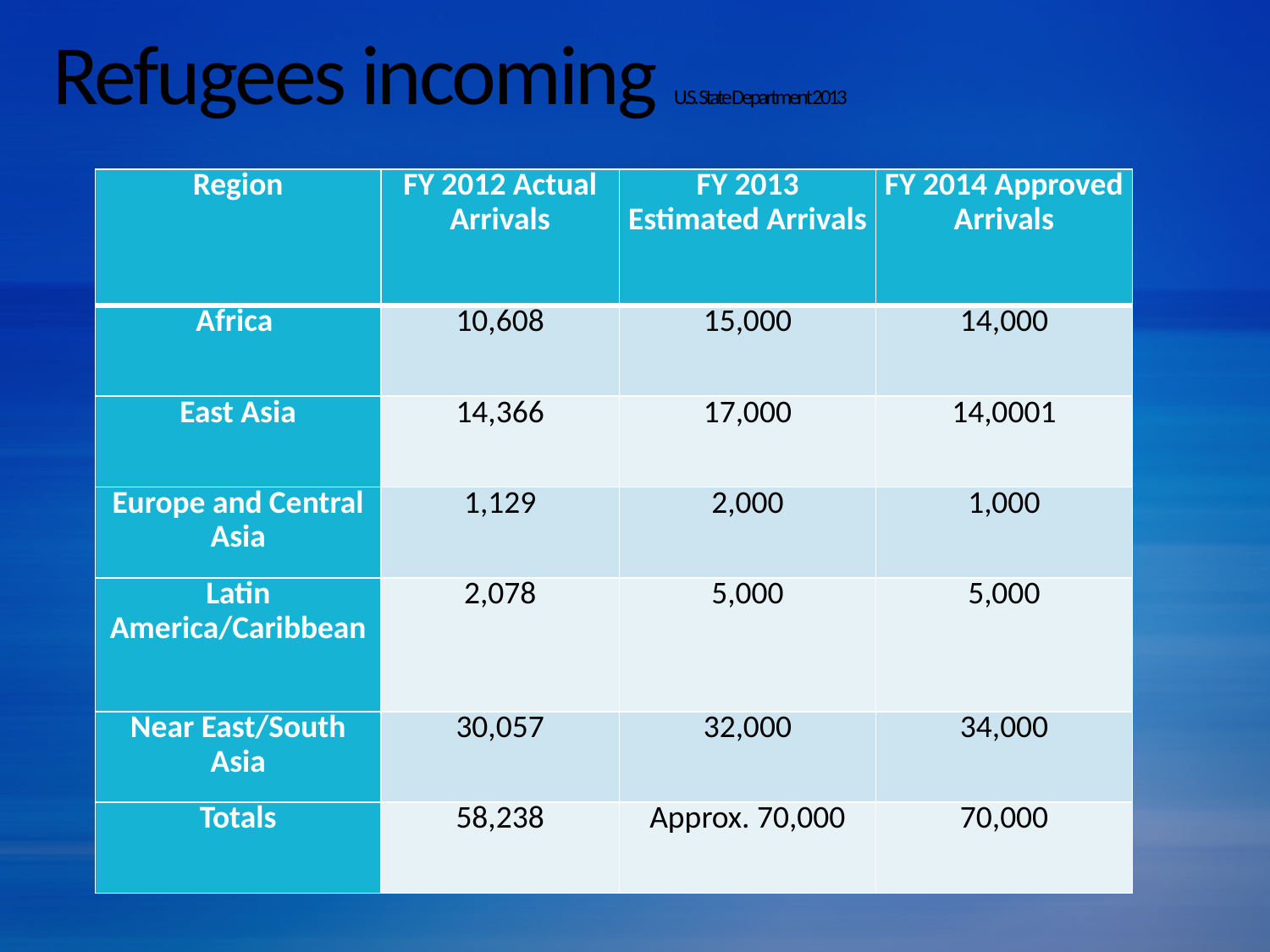

# Refugees incoming U.S. State Department 2013
| Region | FY 2012 Actual Arrivals | FY 2013 Estimated Arrivals | FY 2014 Approved Arrivals |
| --- | --- | --- | --- |
| Africa | 10,608 | 15,000 | 14,000 |
| East Asia | 14,366 | 17,000 | 14,0001 |
| Europe and Central Asia | 1,129 | 2,000 | 1,000 |
| Latin America/Caribbean | 2,078 | 5,000 | 5,000 |
| Near East/South Asia | 30,057 | 32,000 | 34,000 |
| Totals | 58,238 | Approx. 70,000 | 70,000 |